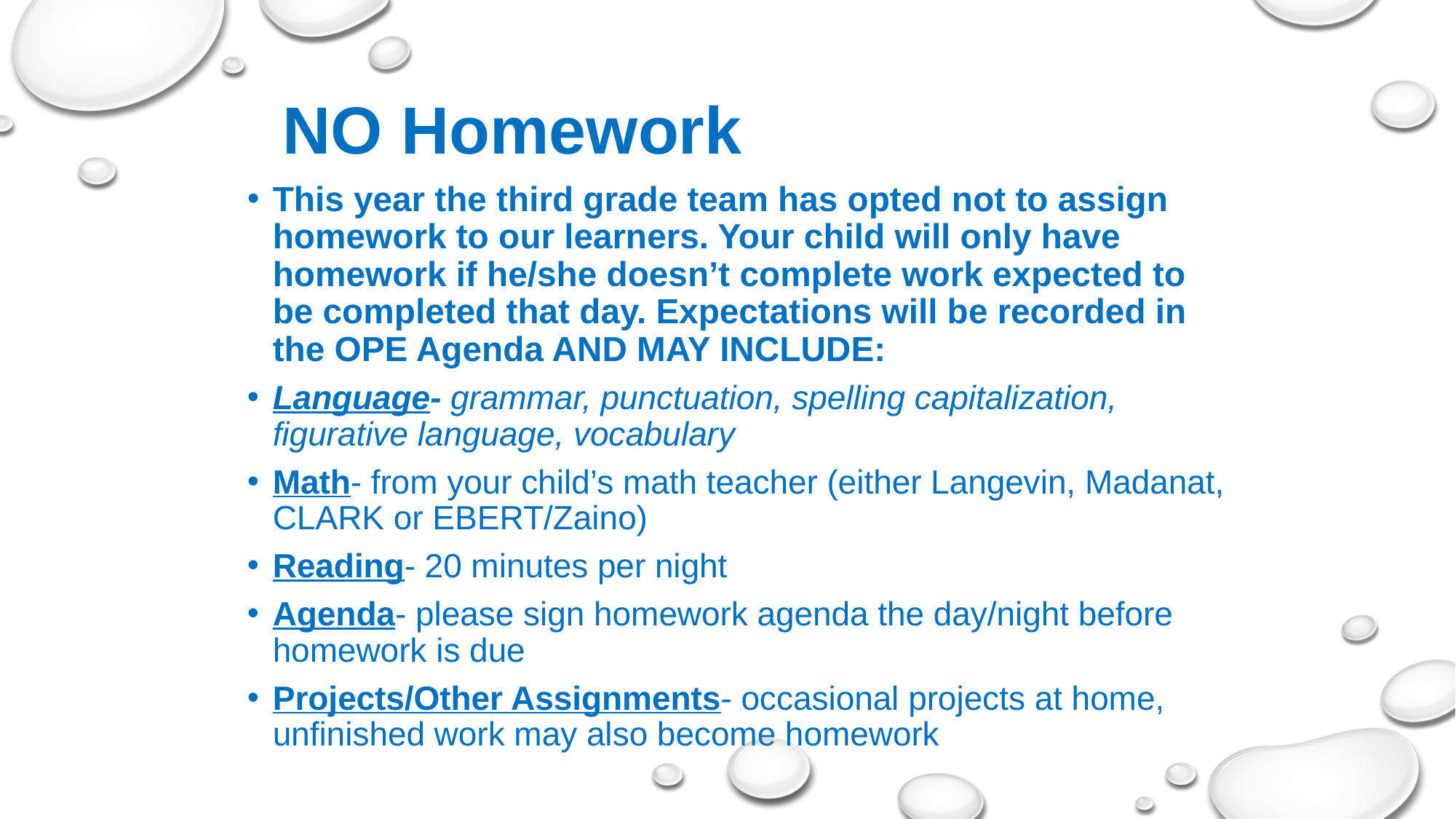

# NO Homework
This year the third grade team has opted not to assign homework to our learners. Your child will only have homework if he/she doesn’t complete work expected to be completed that day. Expectations will be recorded in the OPE Agenda AND MAY INCLUDE:
Language- grammar, punctuation, spelling capitalization, figurative language, vocabulary
Math- from your child’s math teacher (either Langevin, Madanat, CLARK or EBERT/Zaino)
Reading- 20 minutes per night
Agenda- please sign homework agenda the day/night before homework is due
Projects/Other Assignments- occasional projects at home, unfinished work may also become homework